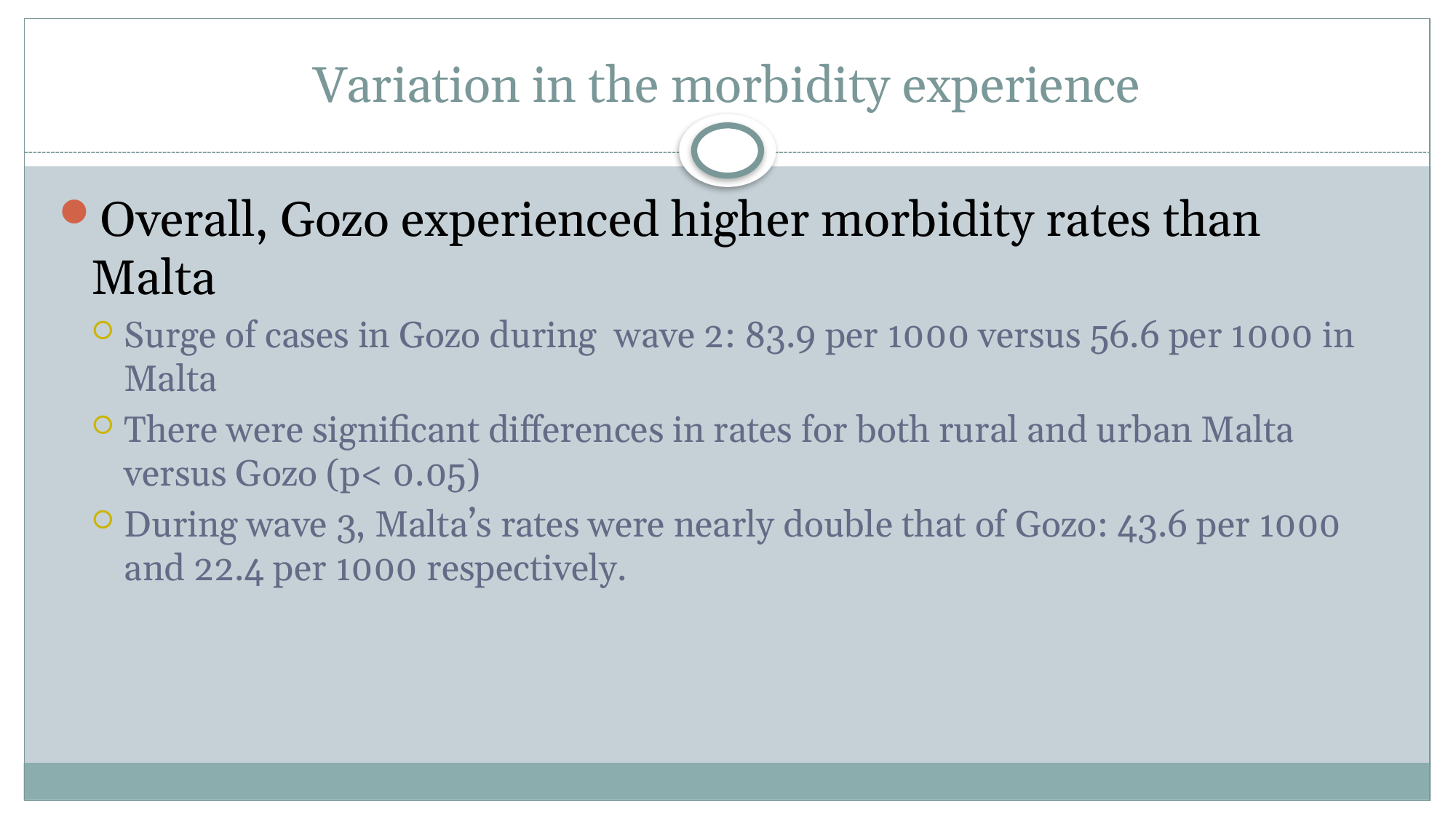

# Variation in the morbidity experience
Overall, Gozo experienced higher morbidity rates than Malta
Surge of cases in Gozo during  wave 2: 83.9 per 1000 versus 56.6 per 1000 in Malta
There were significant differences in rates for both rural and urban Malta versus Gozo (p< 0.05)
During wave 3, Malta’s rates were nearly double that of Gozo: 43.6 per 1000 and 22.4 per 1000 respectively.